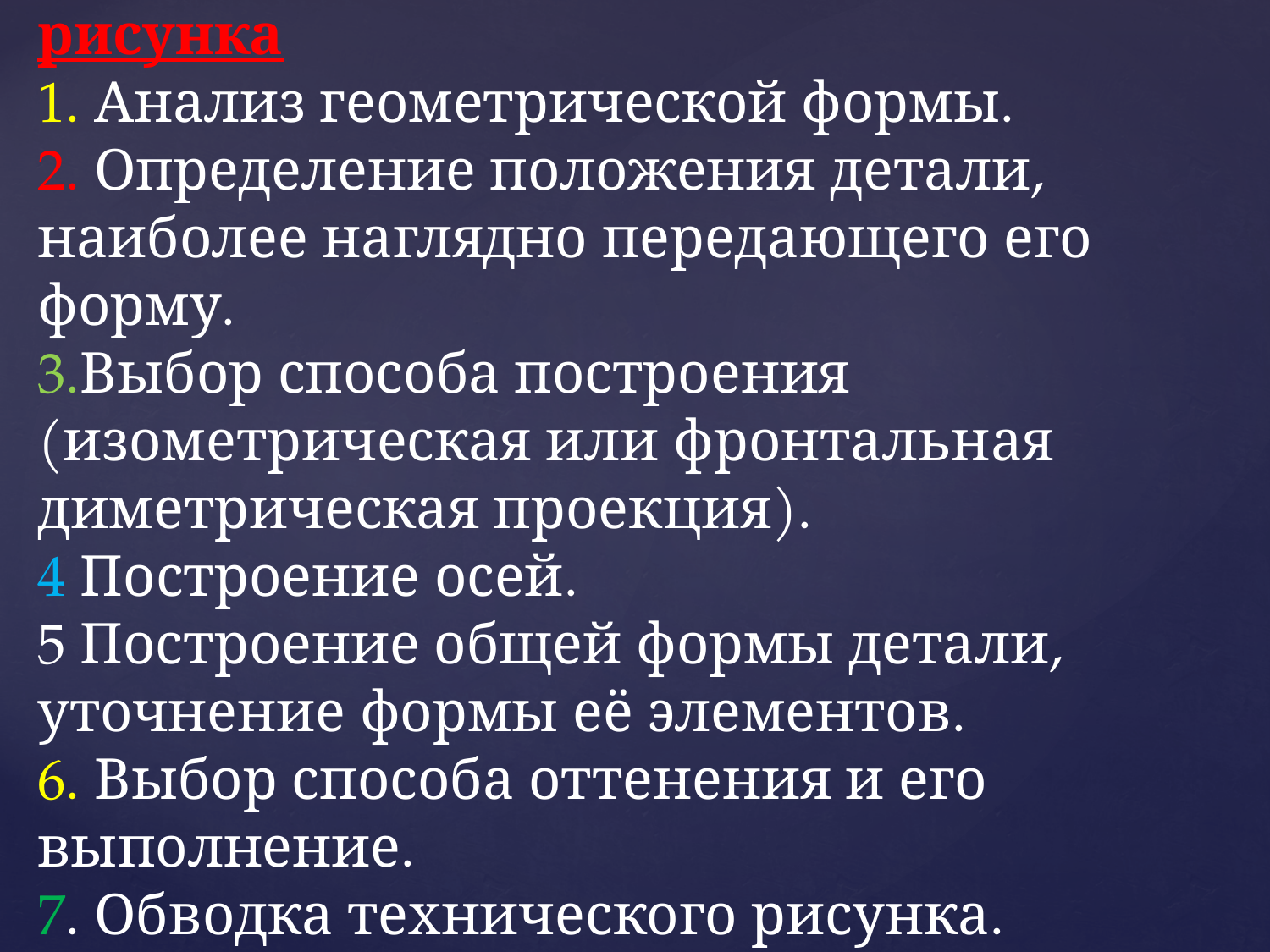

# Алгоритм построения технического рисунка 1. Анализ геометрической формы. 2. Определение положения детали, наиболее наглядно передающего его форму. 3.Выбор способа построения (изометрическая или фронтальная диметрическая проекция). 4 Построение осей. 5 Построение общей формы детали, уточнение формы её элементов. 6. Выбор способа оттенения и его выполнение. 7. Обводка технического рисунка.